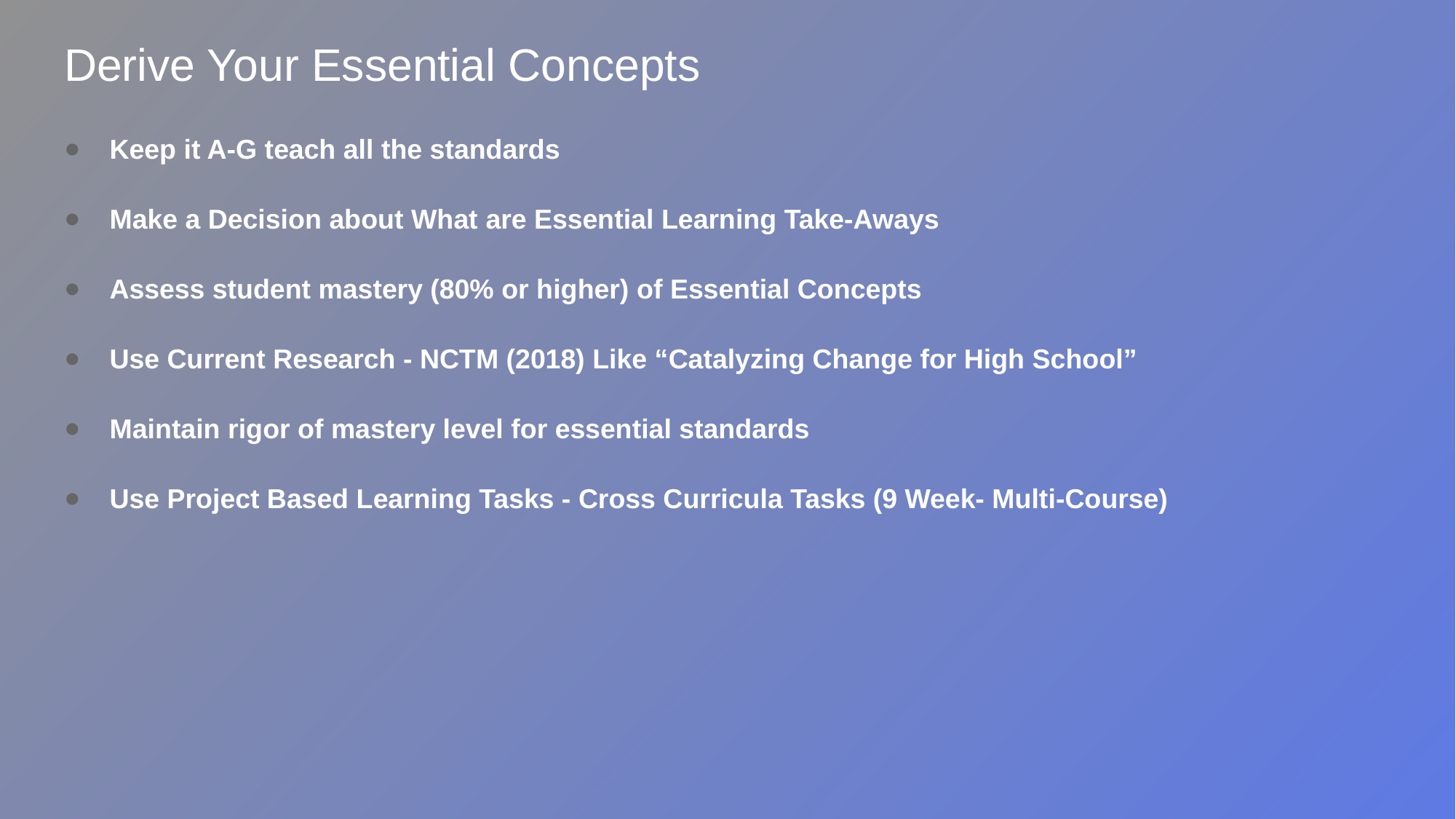

# Derive Your Essential Concepts
Keep it A-G teach all the standards
Make a Decision about What are Essential Learning Take-Aways
Assess student mastery (80% or higher) of Essential Concepts
Use Current Research - NCTM (2018) Like “Catalyzing Change for High School”
Maintain rigor of mastery level for essential standards
Use Project Based Learning Tasks - Cross Curricula Tasks (9 Week- Multi-Course)